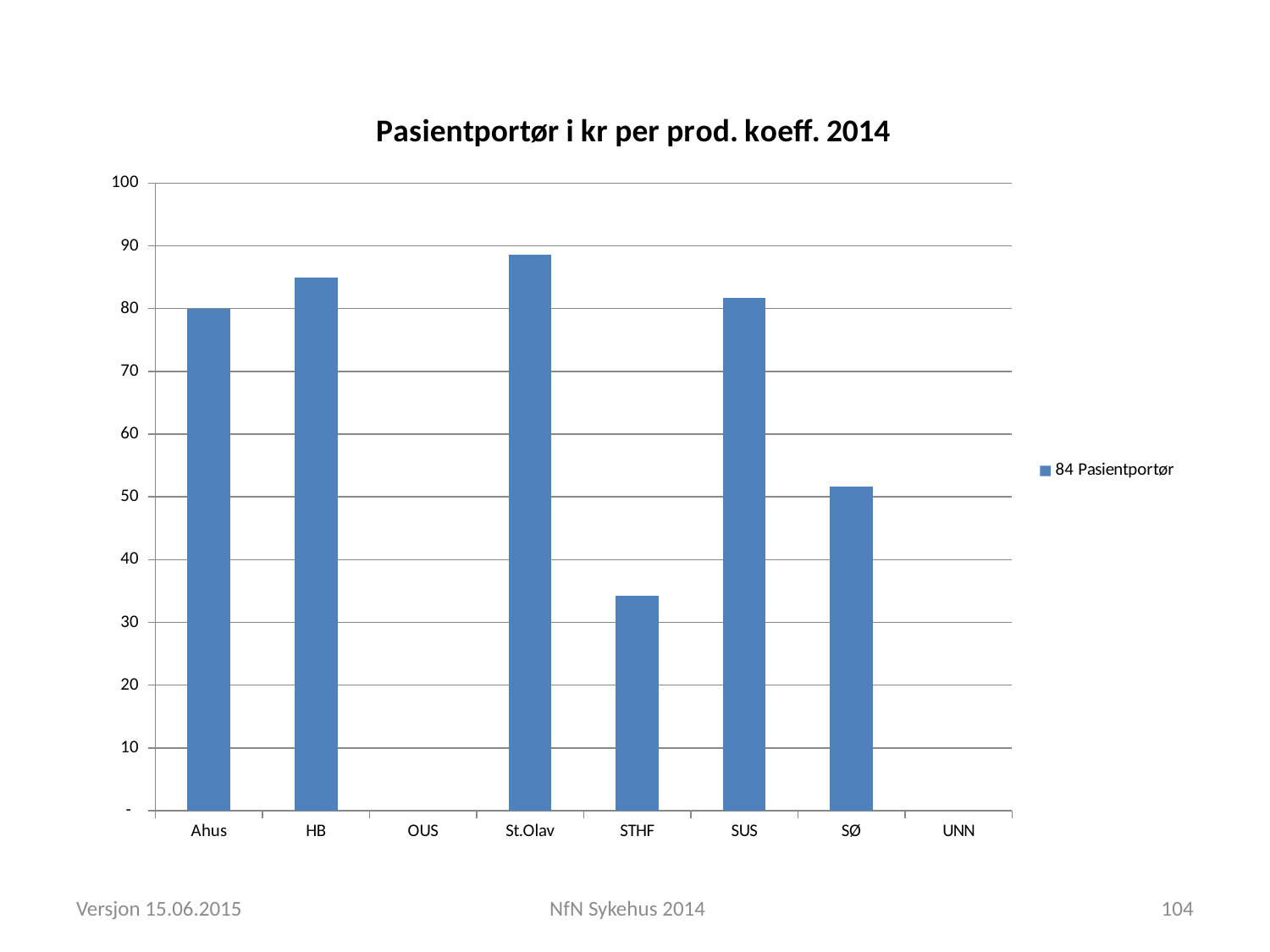

### Chart: Pasientportør i kr per prod. koeff. 2014

| Category | 84 Pasientportør  |
|---|---|
| Ahus | 79.98769820693819 |
| HB | 85.00226124942553 |
| OUS | 0.0 |
| St.Olav | 88.63714438553536 |
| STHF | 34.26141510079777 |
| SUS | 81.66123191478243 |
| SØ | 51.6058151941227 |
| UNN | 0.0 |
Versjon 15.06.2015
NfN Sykehus 2014
104